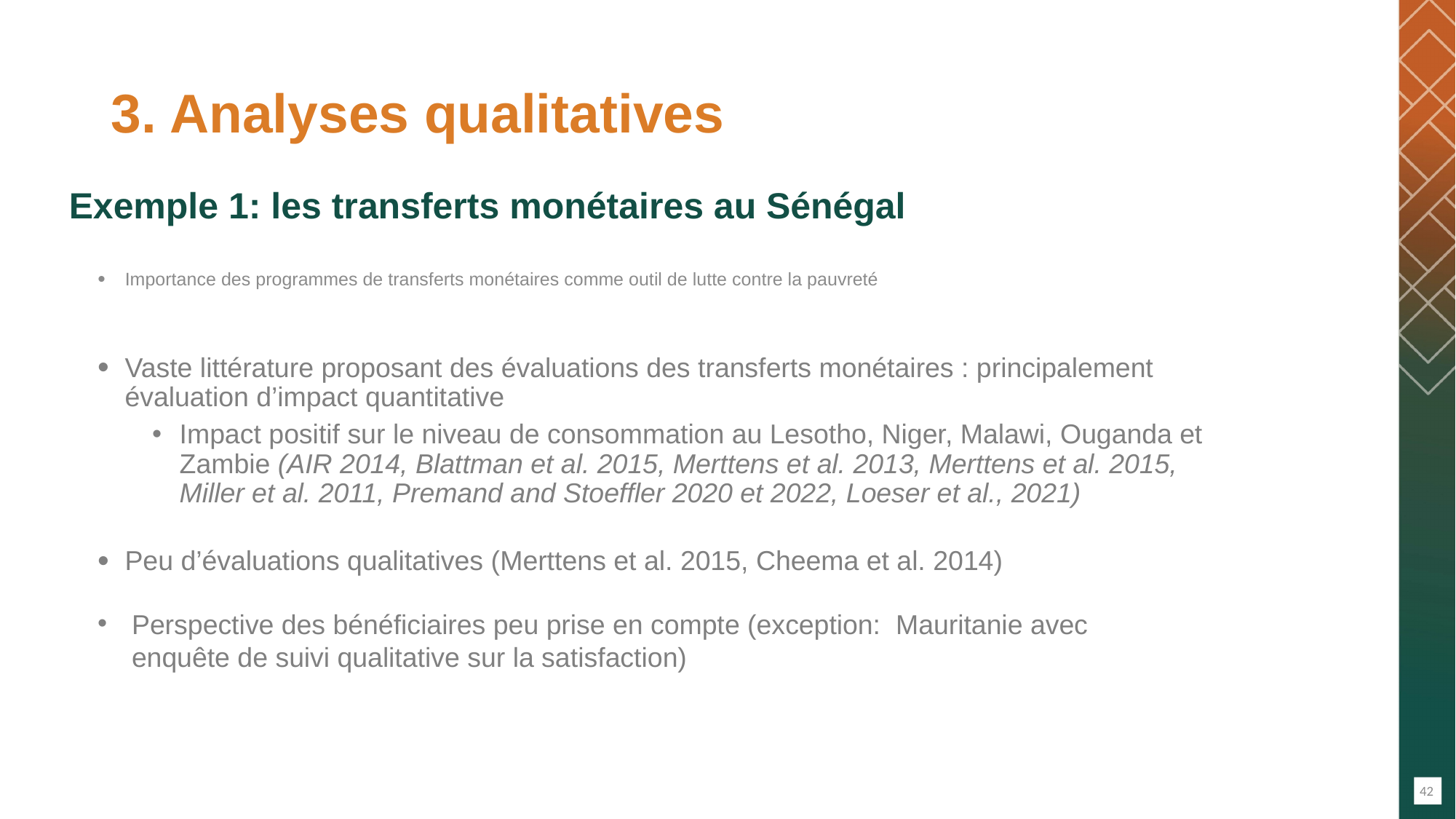

# 3. Analyses qualitatives
Exemple 1: les transferts monétaires au Sénégal
Importance des programmes de transferts monétaires comme outil de lutte contre la pauvreté
Vaste littérature proposant des évaluations des transferts monétaires : principalement évaluation d’impact quantitative
Impact positif sur le niveau de consommation au Lesotho, Niger, Malawi, Ouganda et Zambie (AIR 2014, Blattman et al. 2015, Merttens et al. 2013, Merttens et al. 2015, Miller et al. 2011, Premand and Stoeffler 2020 et 2022, Loeser et al., 2021)

Peu d’évaluations qualitatives (Merttens et al. 2015, Cheema et al. 2014)
Perspective des bénéficiaires peu prise en compte (exception:  Mauritanie avec enquête de suivi qualitative sur la satisfaction)